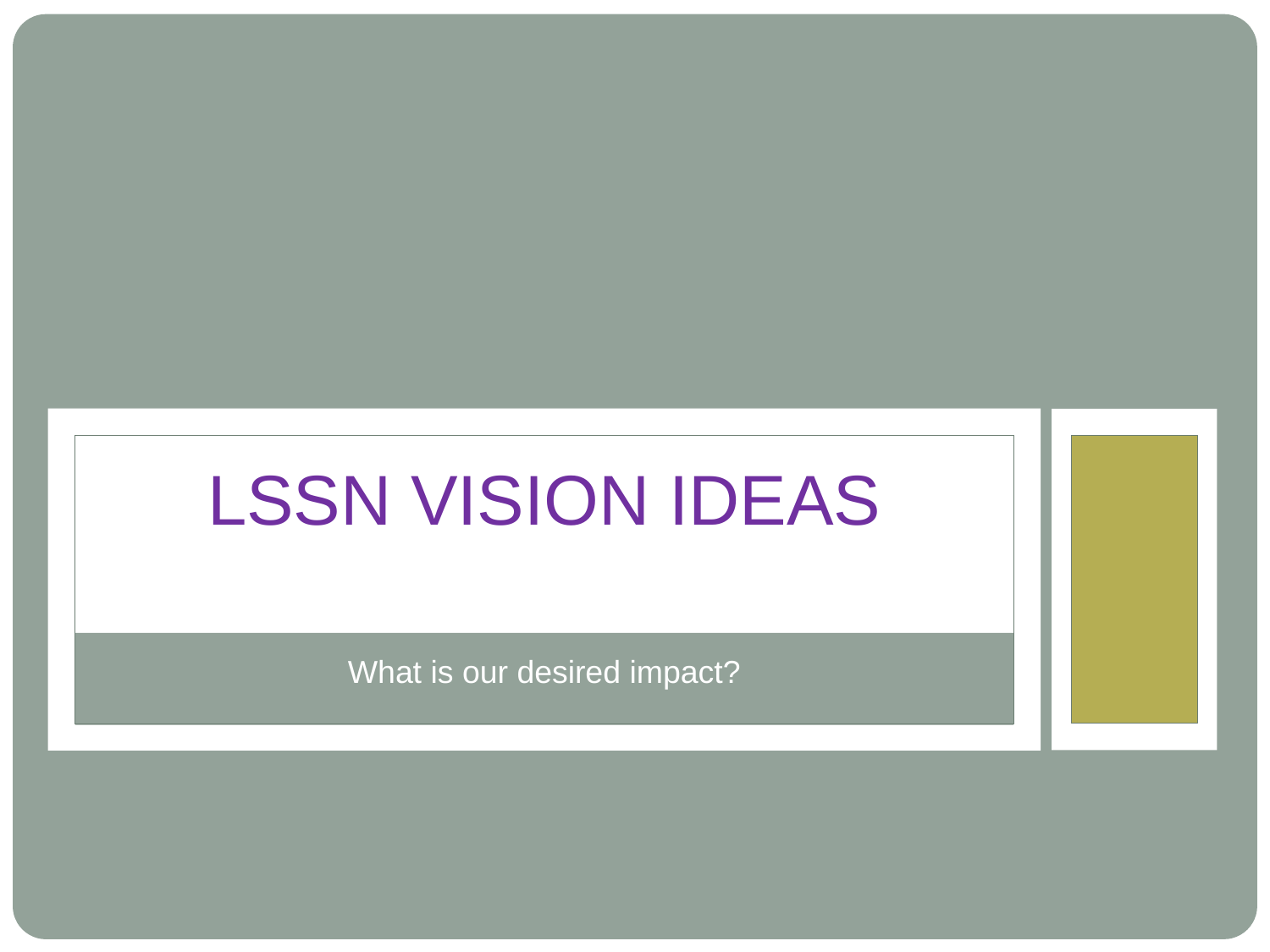

LSSN VISION IDEAS
What is our desired impact?